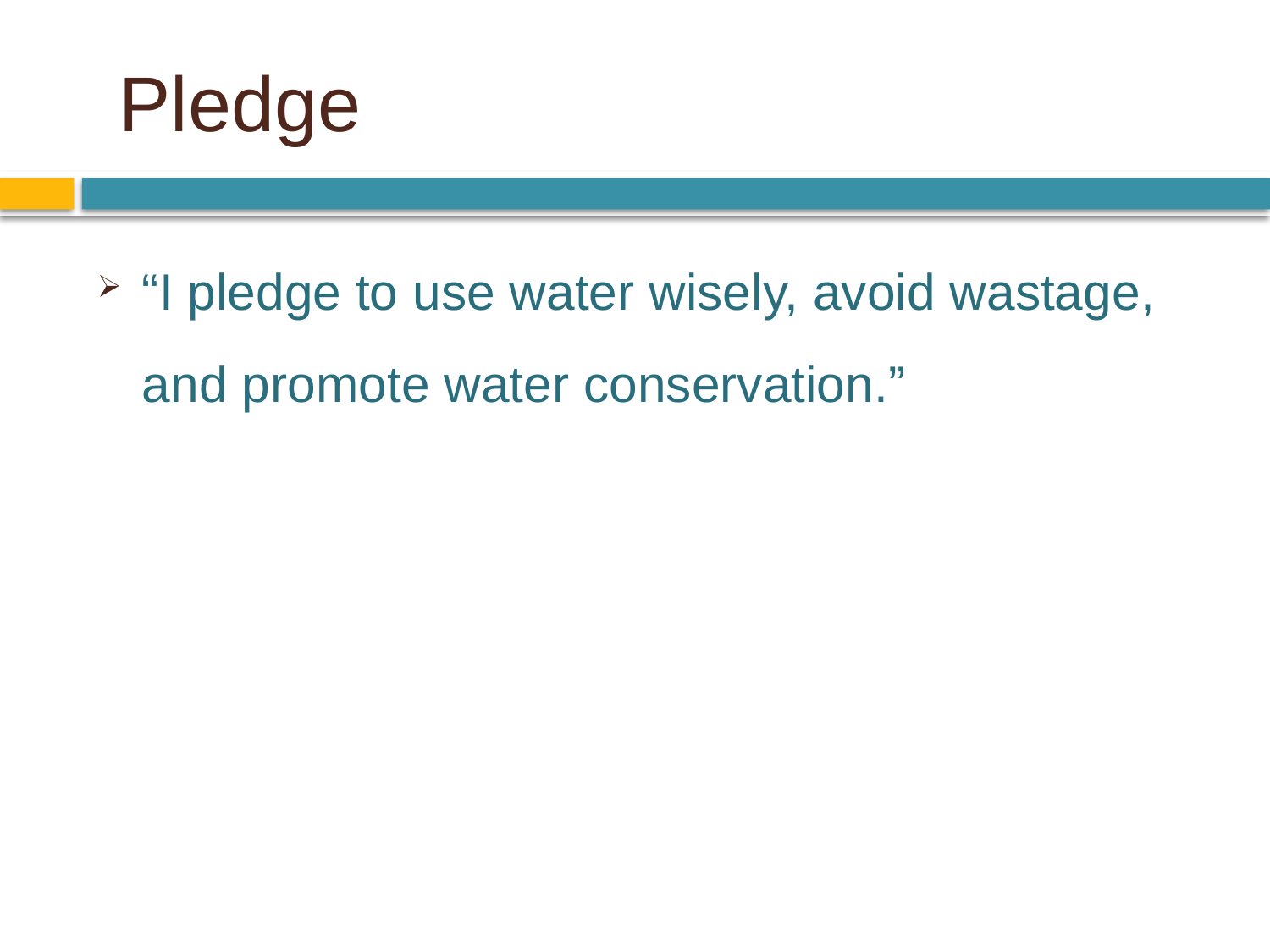

# Pledge
“I pledge to use water wisely, avoid wastage, and promote water conservation.”